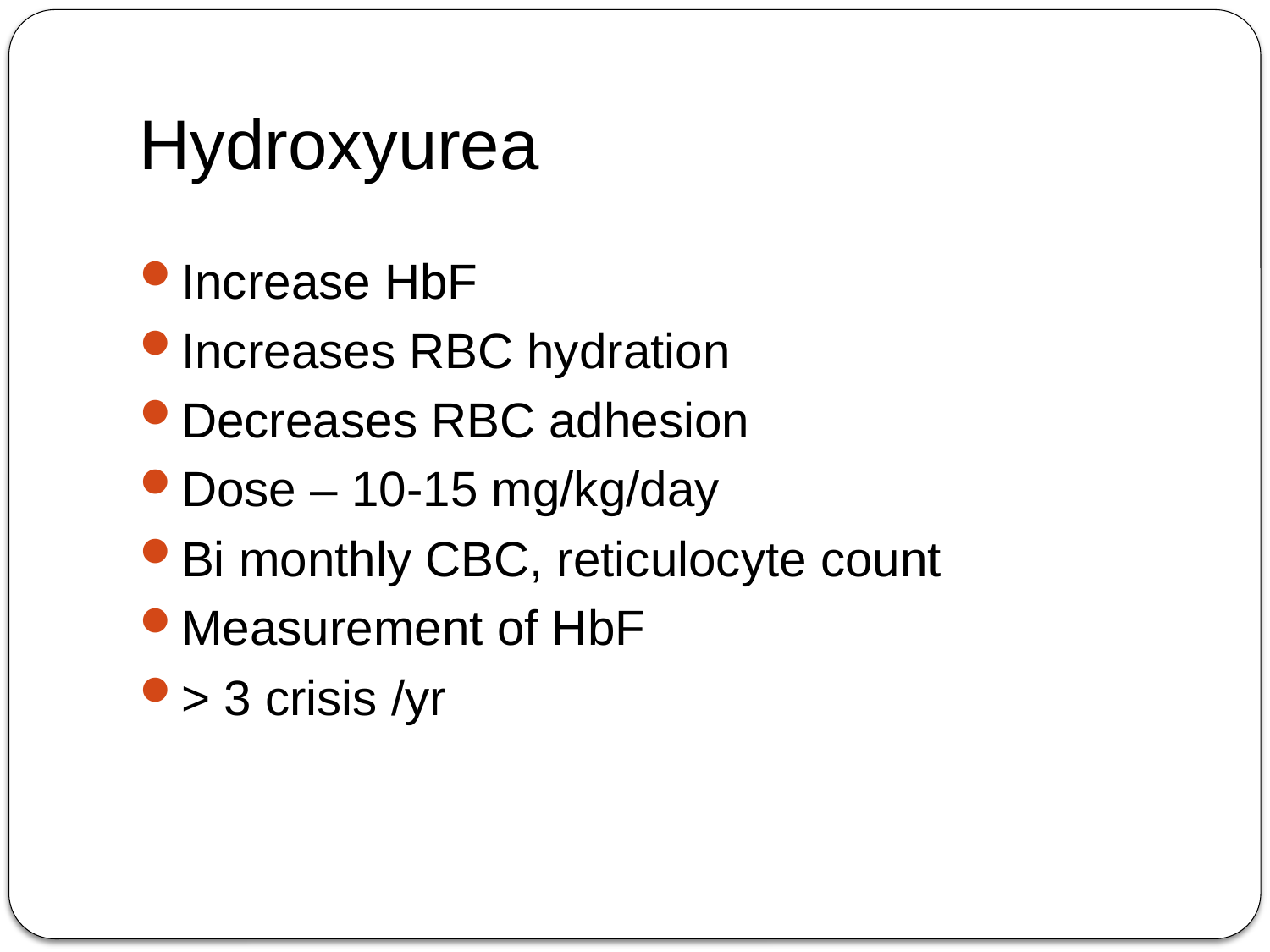

# Hydroxyurea
Increase HbF
Increases RBC hydration
Decreases RBC adhesion
Dose – 10-15 mg/kg/day
Bi monthly CBC, reticulocyte count
Measurement of HbF
> 3 crisis /yr